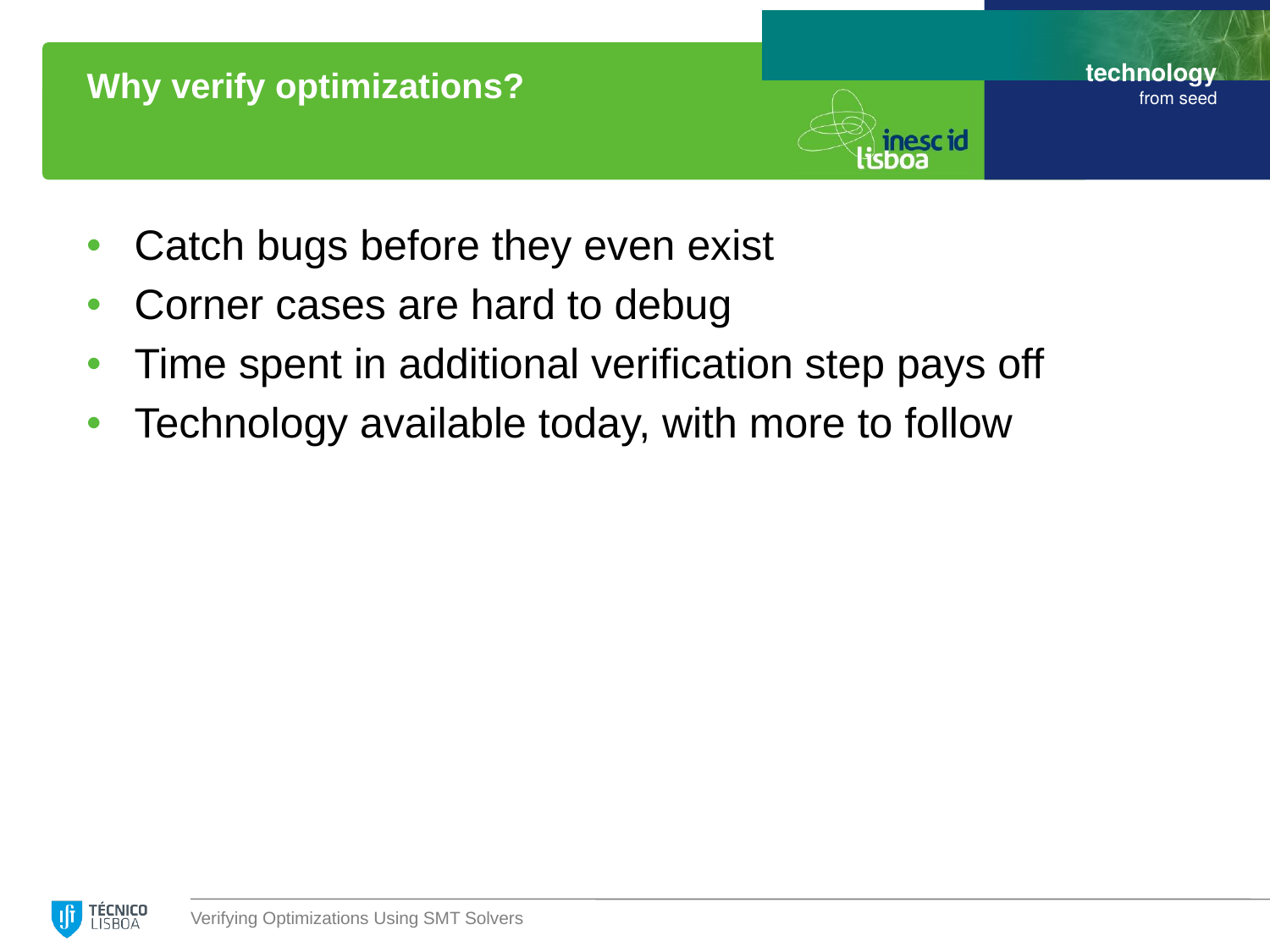

# Why verify optimizations?
Catch bugs before they even exist
Corner cases are hard to debug
Time spent in additional verification step pays off
Technology available today, with more to follow
Verifying Optimizations Using SMT Solvers